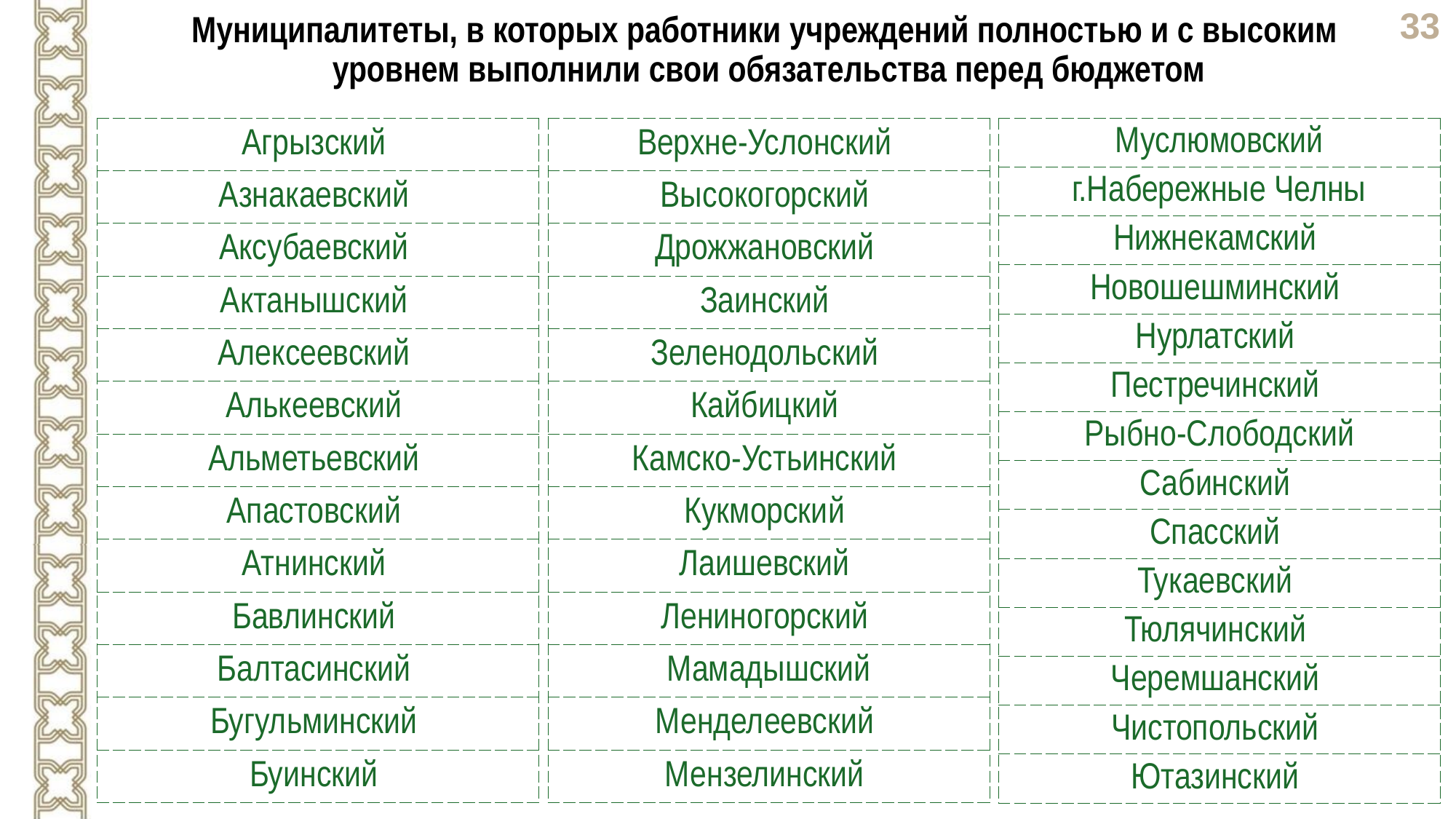

Муниципалитеты, в которых работники учреждений полностью и с высоким
уровнем выполнили свои обязательства перед бюджетом

| Муслюмовский |
| --- |
| г.Набережные Челны |
| Нижнекамский |
| Новошешминский |
| Нурлатский |
| Пестречинский |
| Рыбно-Слободский |
| Сабинский |
| Спасский |
| Тукаевский |
| Тюлячинский |
| Черемшанский |
| Чистопольский |
| Ютазинский |
| Агрызский |
| --- |
| Азнакаевский |
| Аксубаевский |
| Актанышский |
| Алексеевский |
| Алькеевский |
| Альметьевский |
| Апастовский |
| Атнинский |
| Бавлинский |
| Балтасинский |
| Бугульминский |
| Буинский |
| Верхне-Услонский |
| --- |
| Высокогорский |
| Дрожжановский |
| Заинский |
| Зеленодольский |
| Кайбицкий |
| Камско-Устьинский |
| Кукморский |
| Лаишевский |
| Лениногорский |
| Мамадышский |
| Менделеевский |
| Мензелинский |